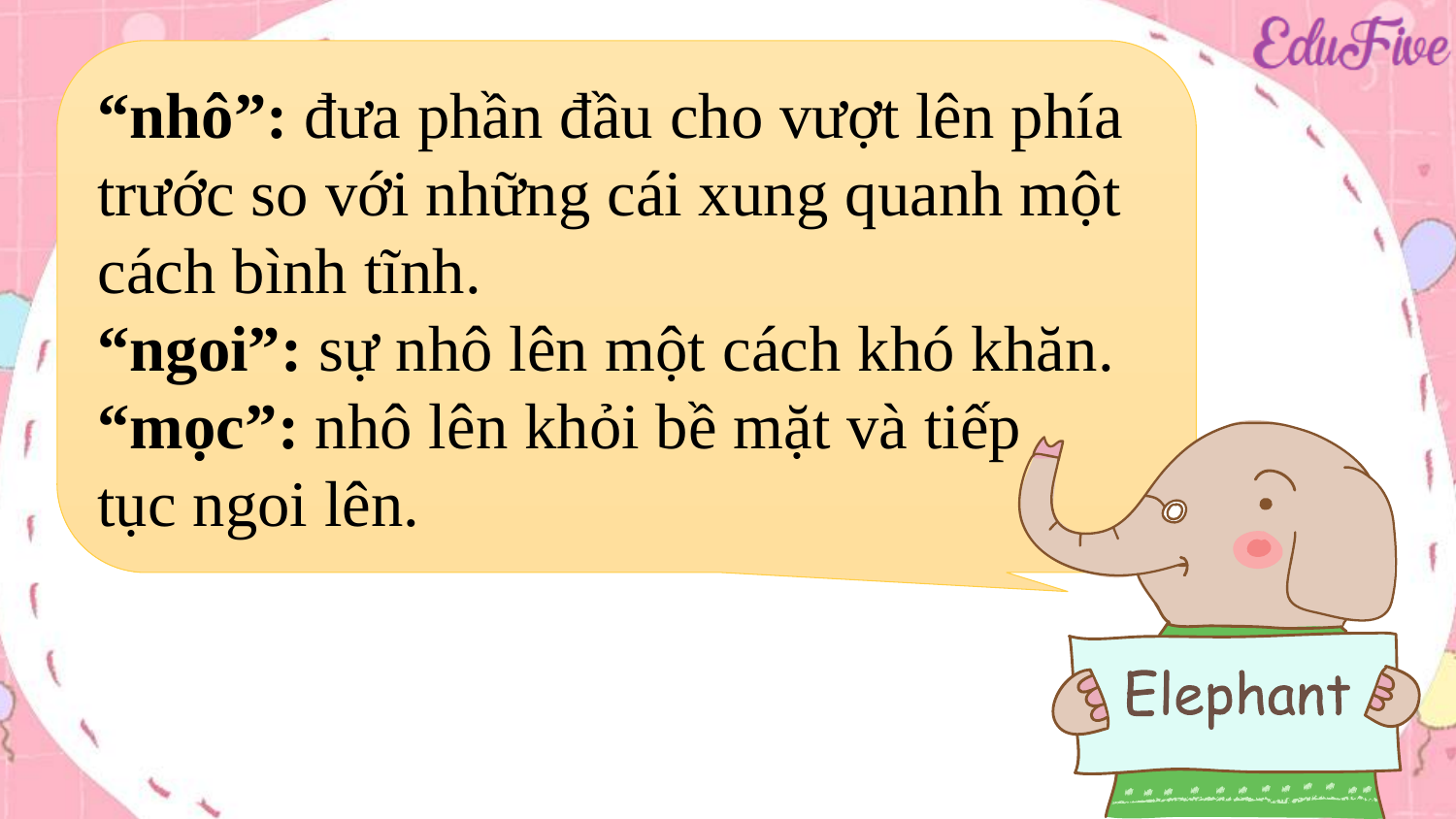

“nhô”: đưa phần đầu cho vượt lên phía trước so với những cái xung quanh một cách bình tĩnh.
“ngoi”: sự nhô lên một cách khó khăn.
“mọc”: nhô lên khỏi bề mặt và tiếp
tục ngoi lên.